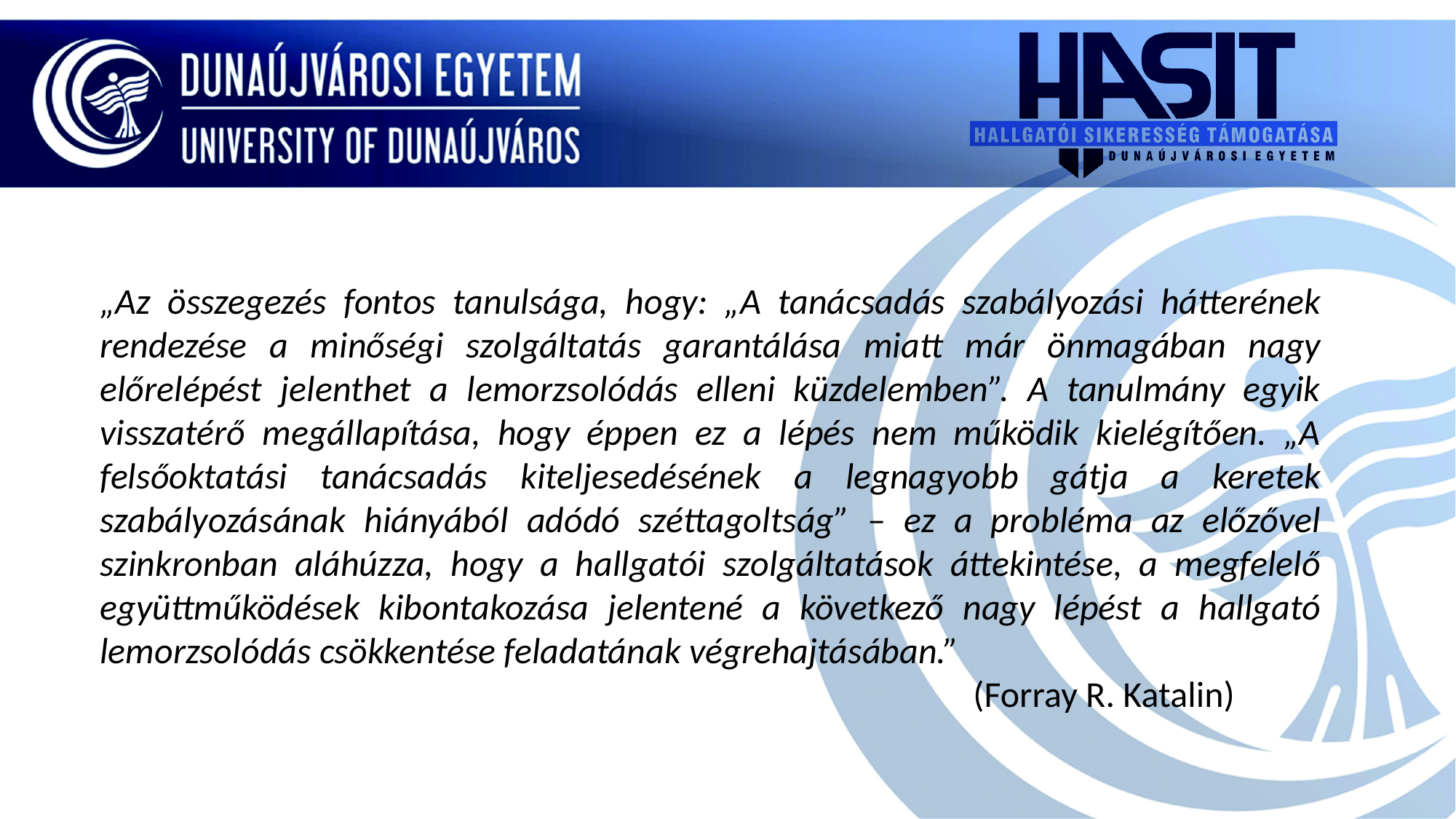

„Az összegezés fontos tanulsága, hogy: „A tanácsadás szabályozási hátterének rendezése a minőségi szolgáltatás garantálása miatt már önmagában nagy előrelépést jelenthet a lemorzsolódás elleni küzdelemben”. A tanulmány egyik visszatérő megállapítása, hogy éppen ez a lépés nem működik kielégítően. „A felsőoktatási tanácsadás kiteljesedésének a legnagyobb gátja a keretek szabályozásának hiányából adódó széttagoltság” – ez a probléma az előzővel szinkronban aláhúzza, hogy a hallgatói szolgáltatások áttekintése, a megfelelő együttműködések kibontakozása jelentené a következő nagy lépést a hallgató lemorzsolódás csökkentése feladatának végrehajtásában.”
								(Forray R. Katalin)